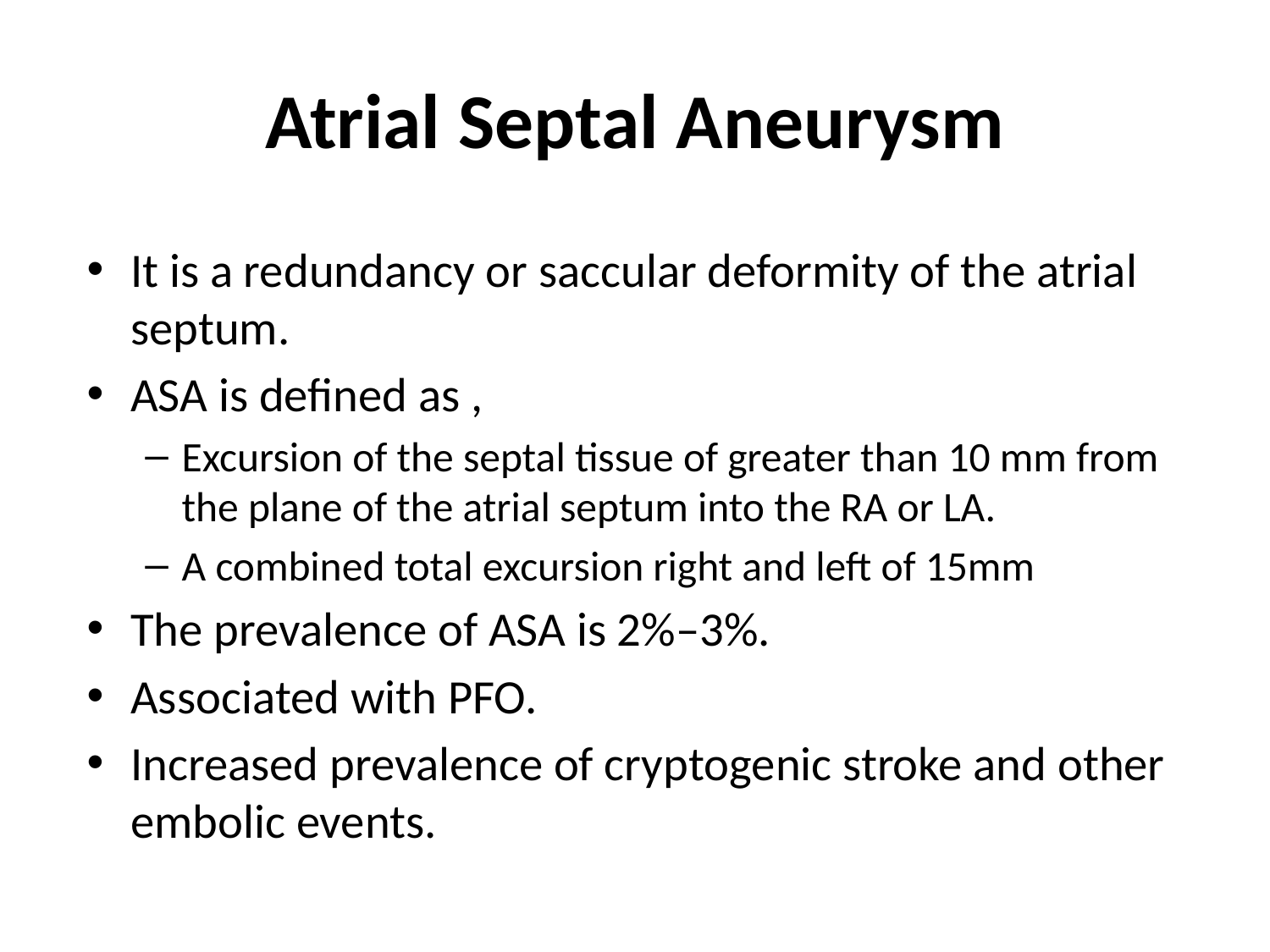

# Atrial Septal Aneurysm
It is a redundancy or saccular deformity of the atrial septum.
ASA is defined as ,
Excursion of the septal tissue of greater than 10 mm from the plane of the atrial septum into the RA or LA.
A combined total excursion right and left of 15mm
The prevalence of ASA is 2%–3%.
Associated with PFO.
Increased prevalence of cryptogenic stroke and other embolic events.